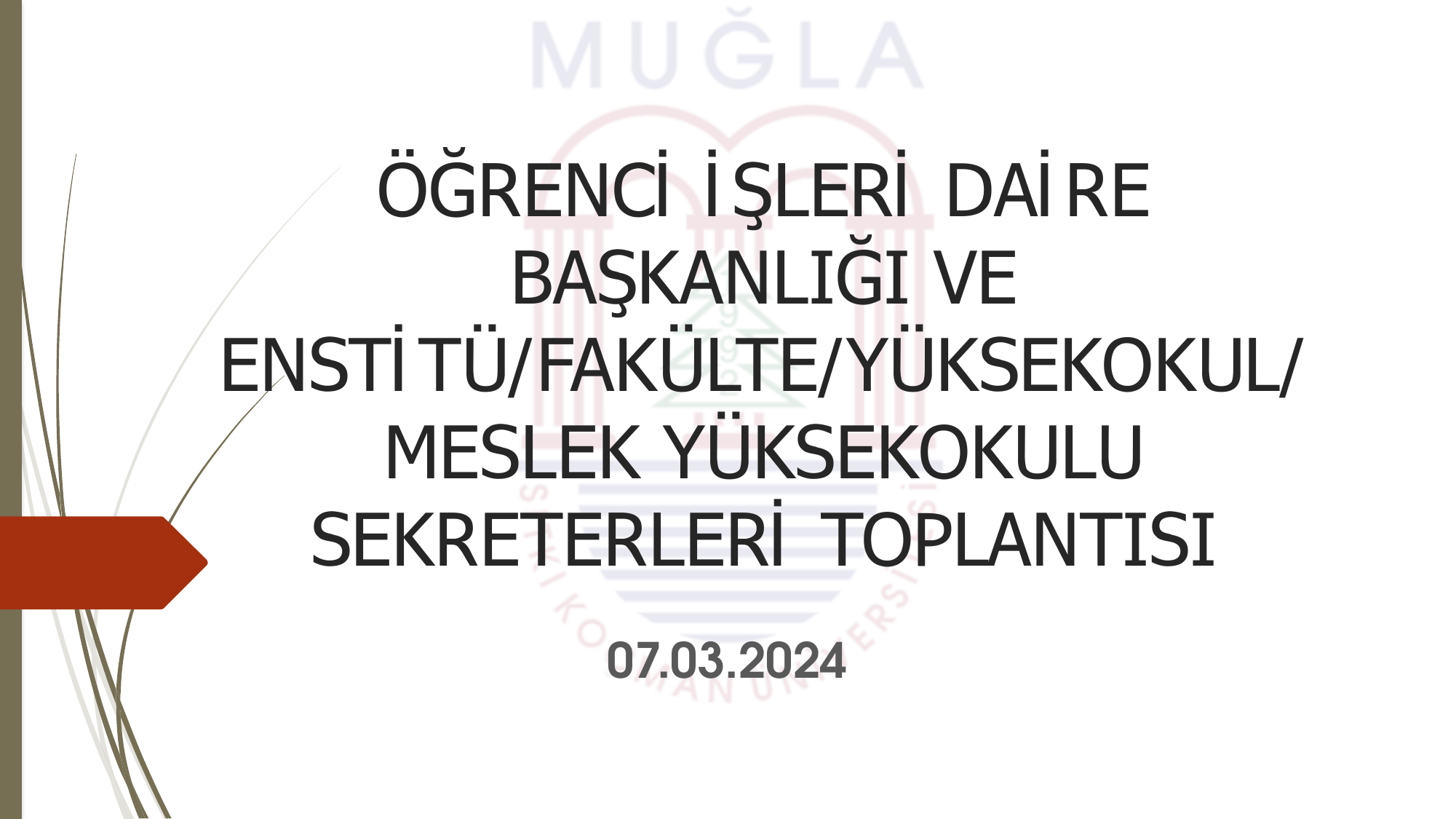

# ÖĞRENCİ İŞLERİ DAİRE BAŞKANLIĞI VE ENSTİTÜ/FAKÜLTE/YÜKSEKOKUL/MESLEK YÜKSEKOKULU SEKRETERLERİ TOPLANTISI
07.03.2024